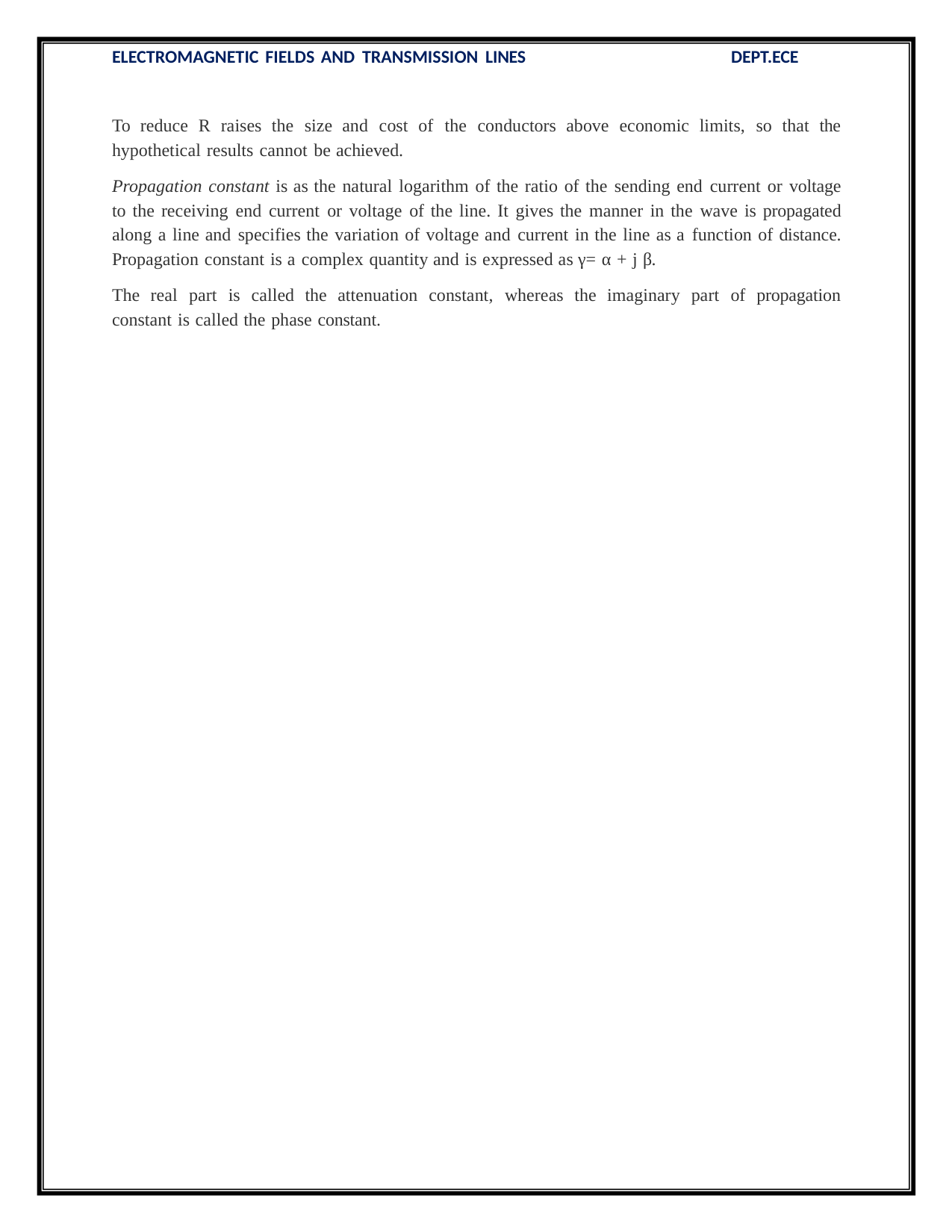

ELECTROMAGNETIC FIELDS AND TRANSMISSION LINES
DEPT.ECE
To reduce R raises the size and cost of the conductors above economic limits, so that the hypothetical results cannot be achieved.
Propagation constant is as the natural logarithm of the ratio of the sending end current or voltage to the receiving end current or voltage of the line. It gives the manner in the wave is propagated along a line and specifies the variation of voltage and current in the line as a function of distance. Propagation constant is a complex quantity and is expressed as γ= α + j β.
The real part is called the attenuation constant, whereas the imaginary part of propagation constant is called the phase constant.
NSU, JAMSHEDPUR